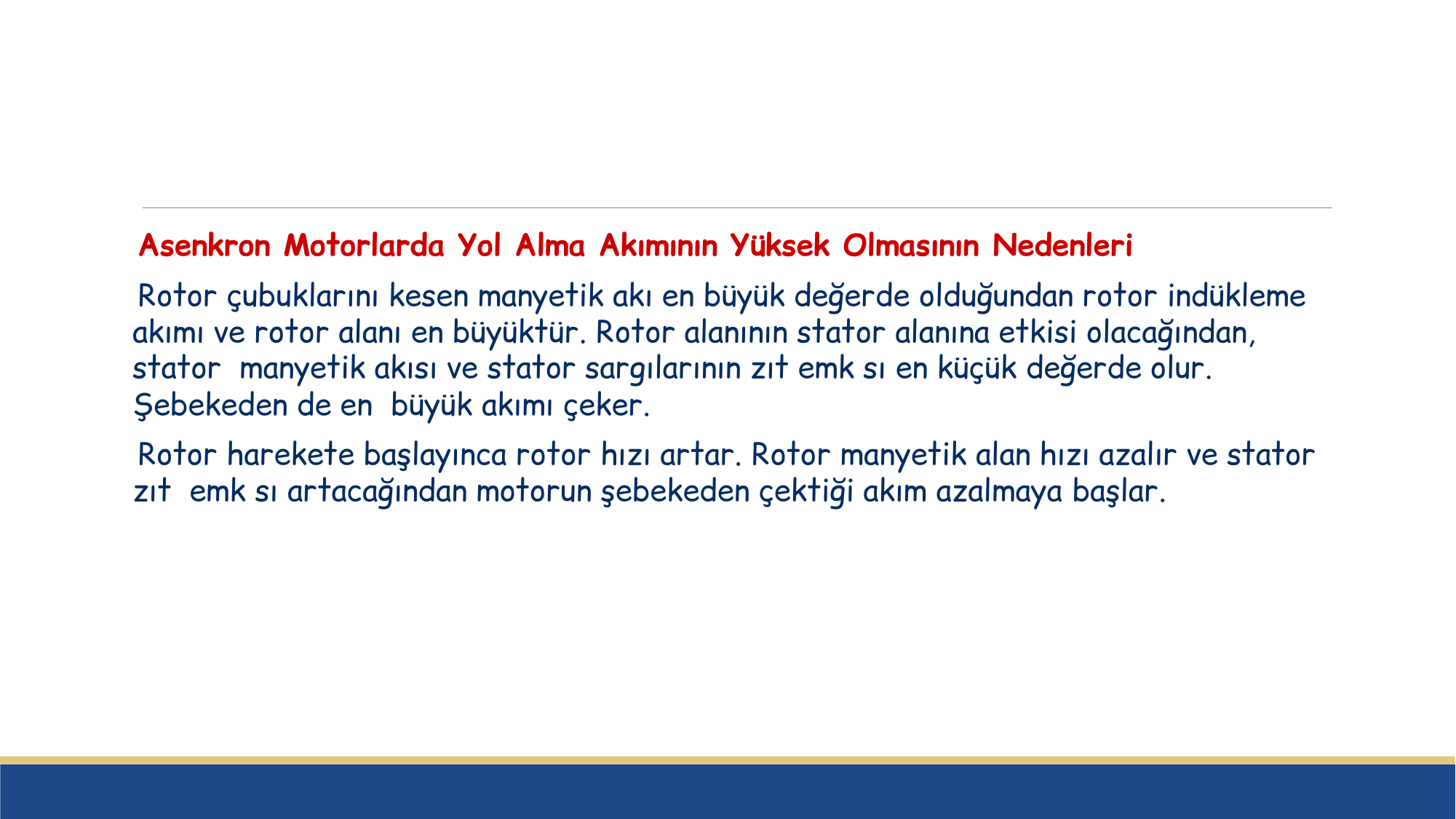

#
Asenkron Motorlarda Yol Alma Akımının Yüksek Olmasının Nedenleri
Rotor çubuklarını kesen manyetik akı en büyük değerde olduğundan rotor indükleme  akımı ve rotor alanı en büyüktür. Rotor alanının stator alanına etkisi olacağından, stator  manyetik akısı ve stator sargılarının zıt emk sı en küçük değerde olur. Şebekeden de en  büyük akımı çeker.
Rotor harekete başlayınca rotor hızı artar. Rotor manyetik alan hızı azalır ve stator zıt  emk sı artacağından motorun şebekeden çektiği akım azalmaya başlar.